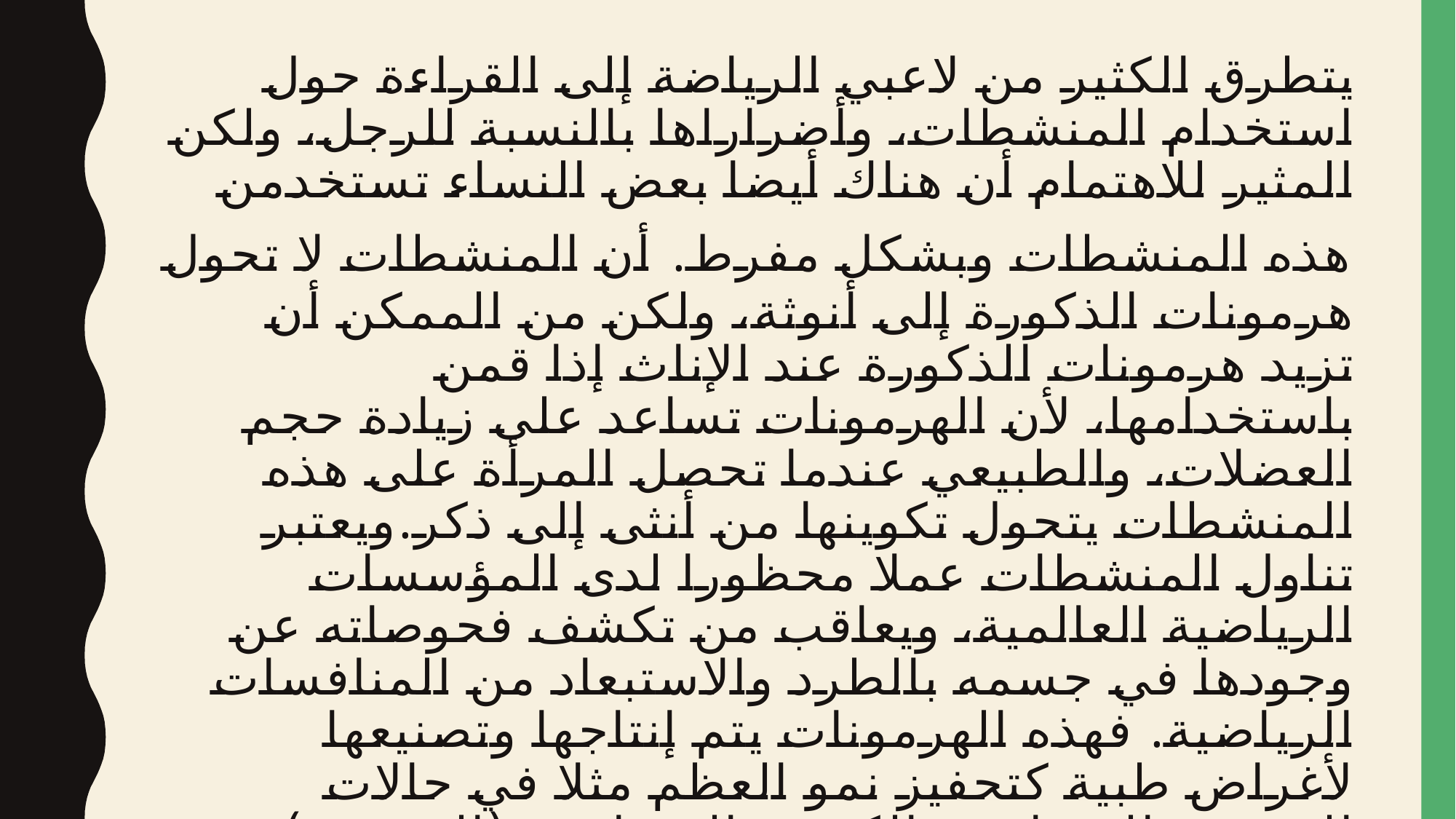

# يتطرق الكثير من لاعبي الرياضة إلى القراءة حول استخدام المنشطات، وأضراراها بالنسبة للرجل، ولكن المثير للاهتمام أن هناك أيضا بعض النساء تستخدمن هذه المنشطات وبشكل مفرط. أن المنشطات لا تحول هرمونات الذكورة إلى أنوثة، ولكن من الممكن أن تزيد هرمونات الذكورة عند الإناث إذا قمن باستخدامها، لأن الهرمونات تساعد على زيادة حجم العضلات، والطبيعي عندما تحصل المرأة على هذه المنشطات يتحول تكوينها من أنثى إلى ذكر.ويعتبر تناول المنشطات عملا محظورا لدى المؤسسات الرياضية العالمية، ويعاقب من تكشف فحوصاته عن وجودها في جسمه بالطرد والاستبعاد من المنافسات الرياضية. فهذه الهرمونات يتم إنتاجها وتصنيعها لأغراض طبية كتحفيز نمو العظم مثلا في حالات المرضى المصابين بالكسور المضاعفة (الشديدة)، وهي لا تشمل إطلاقا الاستعمال الرياضي.